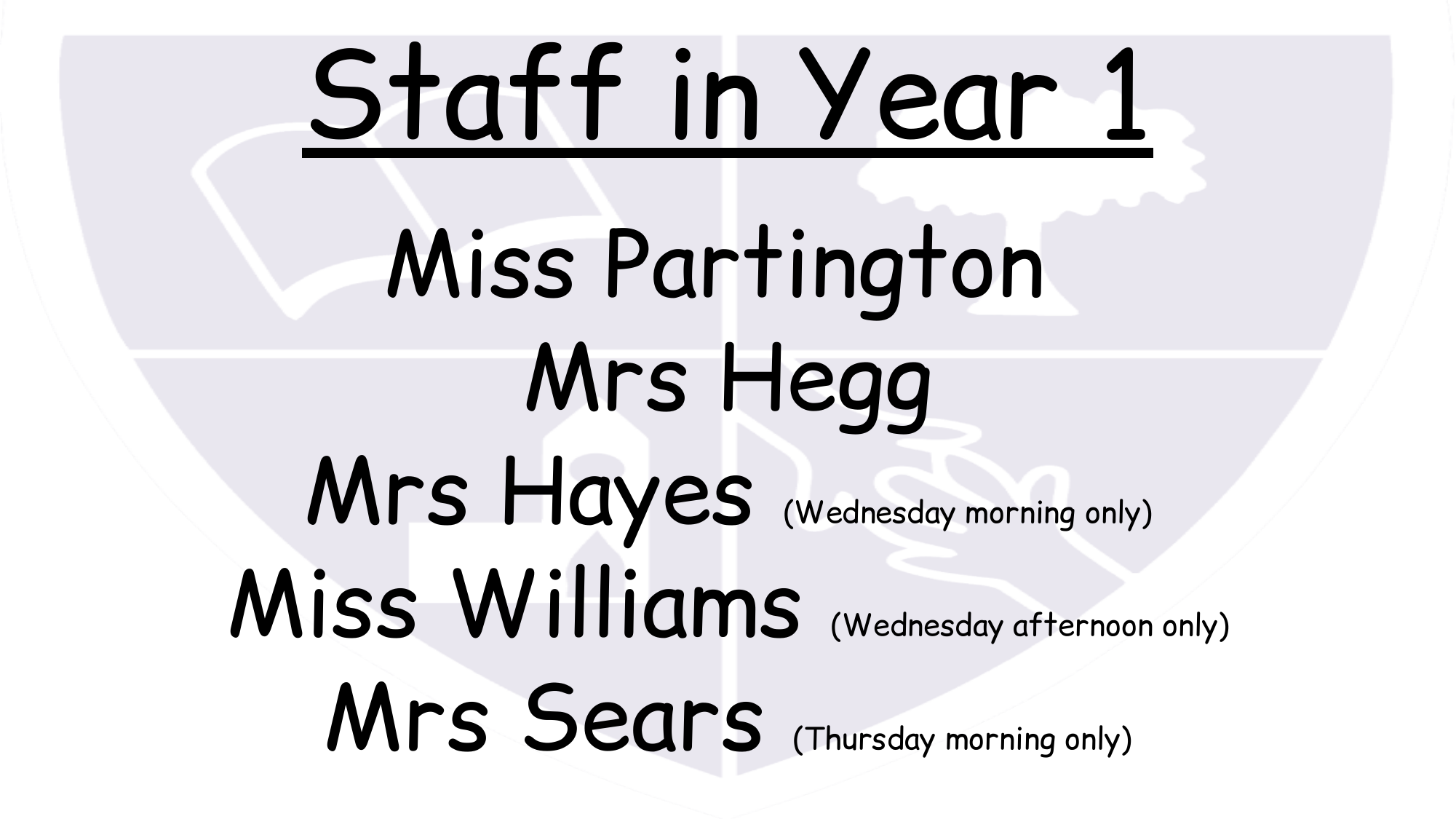

# Staff in Year 1
Miss Partington
Mrs Hegg
Mrs Hayes (Wednesday morning only)
Miss Williams (Wednesday afternoon only)
Mrs Sears (Thursday morning only)